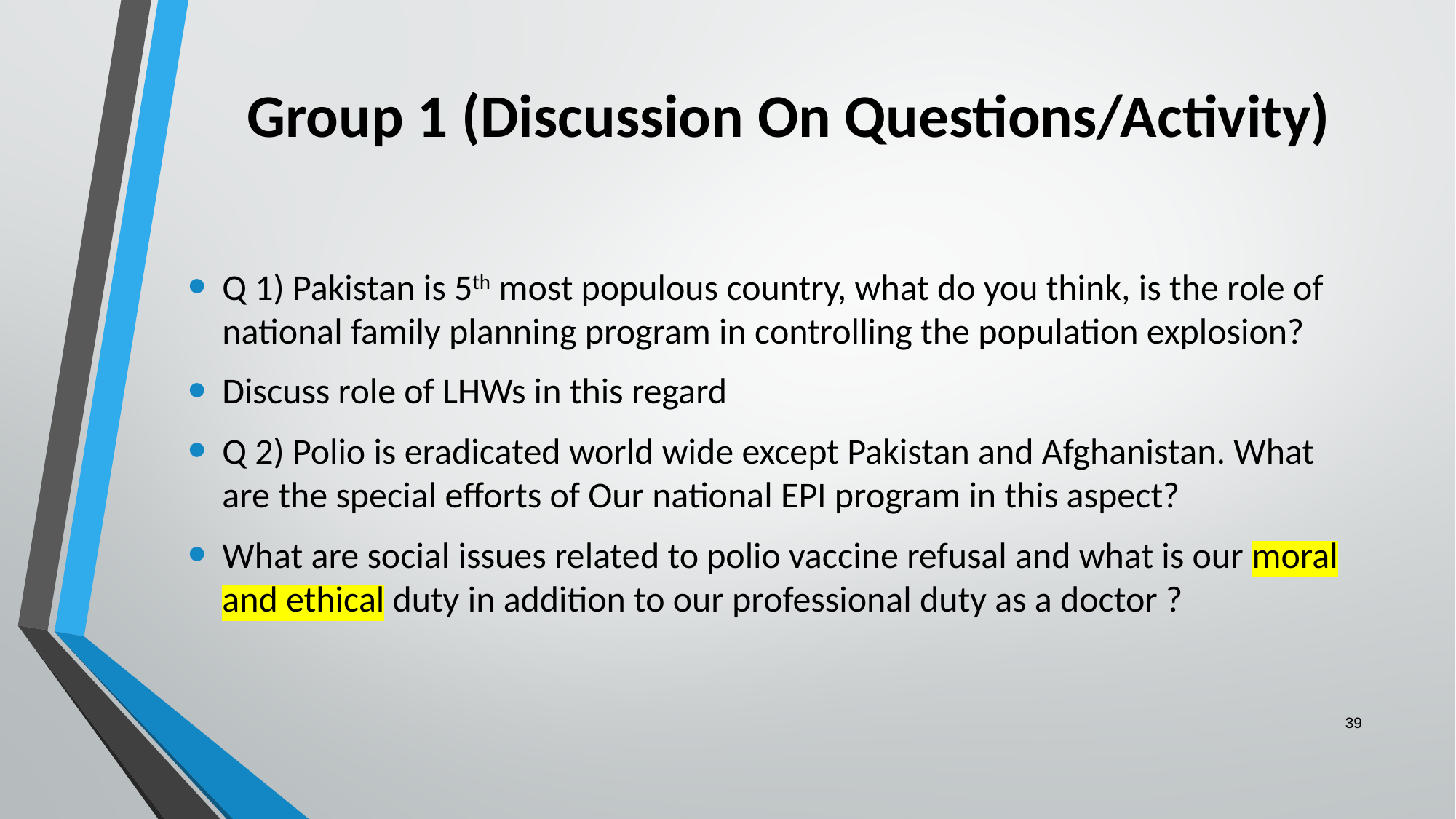

# Group 1 (Discussion On Questions/Activity)
Q 1) Pakistan is 5th most populous country, what do you think, is the role of  national family planning program in controlling the population explosion?
Discuss role of LHWs in this regard
Q 2) Polio is eradicated world wide except Pakistan and Afghanistan. What are the special efforts of Our national EPI program in this aspect?
What are social issues related to polio vaccine refusal and what is our moral and ethical duty in addition to our professional duty as a doctor ?
39